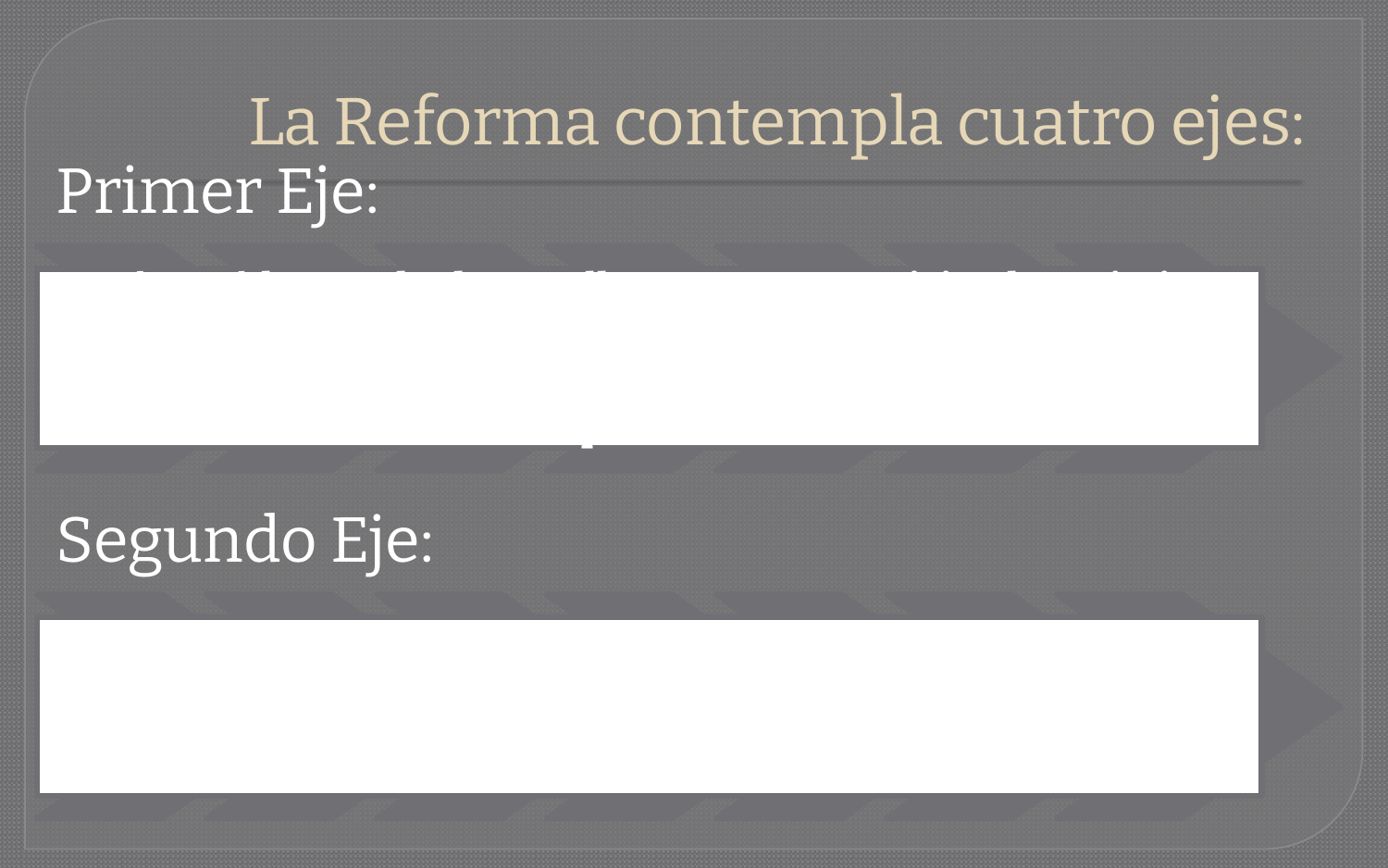

# La Reforma contempla cuatro ejes:
Primer Eje:
Mandato al banco de desarrollo para que propicie el crecimiento del sector financiero.
La Reforma contempla que la banca de desarrollo debe maximizar los beneficios de los créditos que realice.
Segundo Eje:
Fomentar la competencia en el sistema financiero para abaratar las tasas.
Con la estructura altamente oligopolizada del sector bancario-financiero, no hay perspectivas de que se de una competencia.